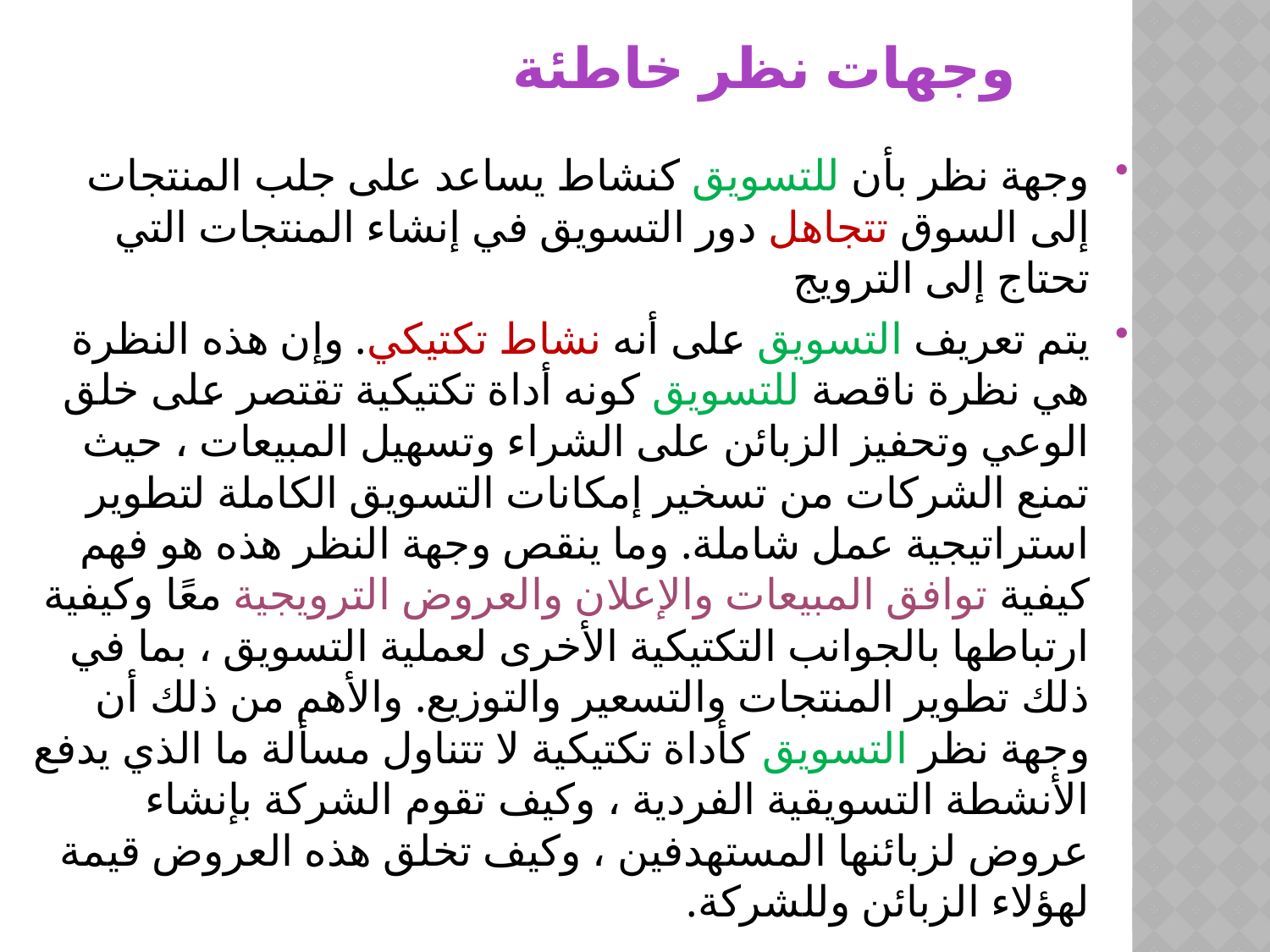

وجهة نظر بأن للتسويق كنشاط يساعد على جلب المنتجات إلى السوق تتجاهل دور التسويق في إنشاء المنتجات التي تحتاج إلى الترويج
يتم تعريف التسويق على أنه نشاط تكتيكي. وإن هذه النظرة هي نظرة ناقصة للتسويق كونه أداة تكتيكية تقتصر على خلق الوعي وتحفيز الزبائن على الشراء وتسهيل المبيعات ، حيث تمنع الشركات من تسخير إمكانات التسويق الكاملة لتطوير استراتيجية عمل شاملة. وما ينقص وجهة النظر هذه هو فهم كيفية توافق المبيعات والإعلان والعروض الترويجية معًا وكيفية ارتباطها بالجوانب التكتيكية الأخرى لعملية التسويق ، بما في ذلك تطوير المنتجات والتسعير والتوزيع. والأهم من ذلك أن وجهة نظر التسويق كأداة تكتيكية لا تتناول مسألة ما الذي يدفع الأنشطة التسويقية الفردية ، وكيف تقوم الشركة بإنشاء عروض لزبائنها المستهدفين ، وكيف تخلق هذه العروض قيمة لهؤلاء الزبائن وللشركة.
وجهات نظر خاطئة